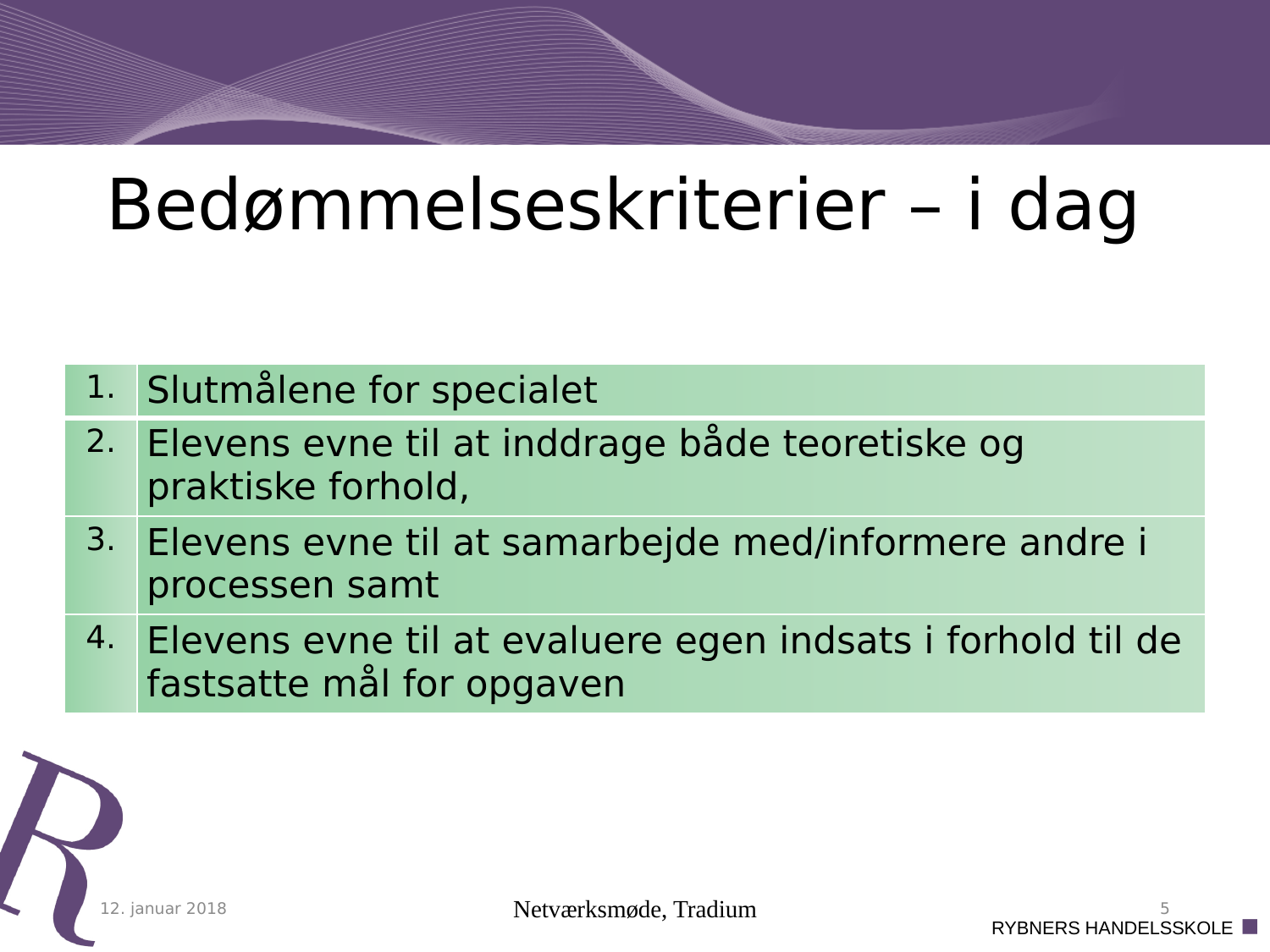

# Bedømmelseskriterier – i dag
| 1. | Slutmålene for specialet |
| --- | --- |
| 2. | Elevens evne til at inddrage både teoretiske og praktiske forhold, |
| 3. | Elevens evne til at samarbejde med/informere andre i processen samt |
| 4. | Elevens evne til at evaluere egen indsats i forhold til de fastsatte mål for opgaven |
12. januar 2018
Netværksmøde, Tradium
5